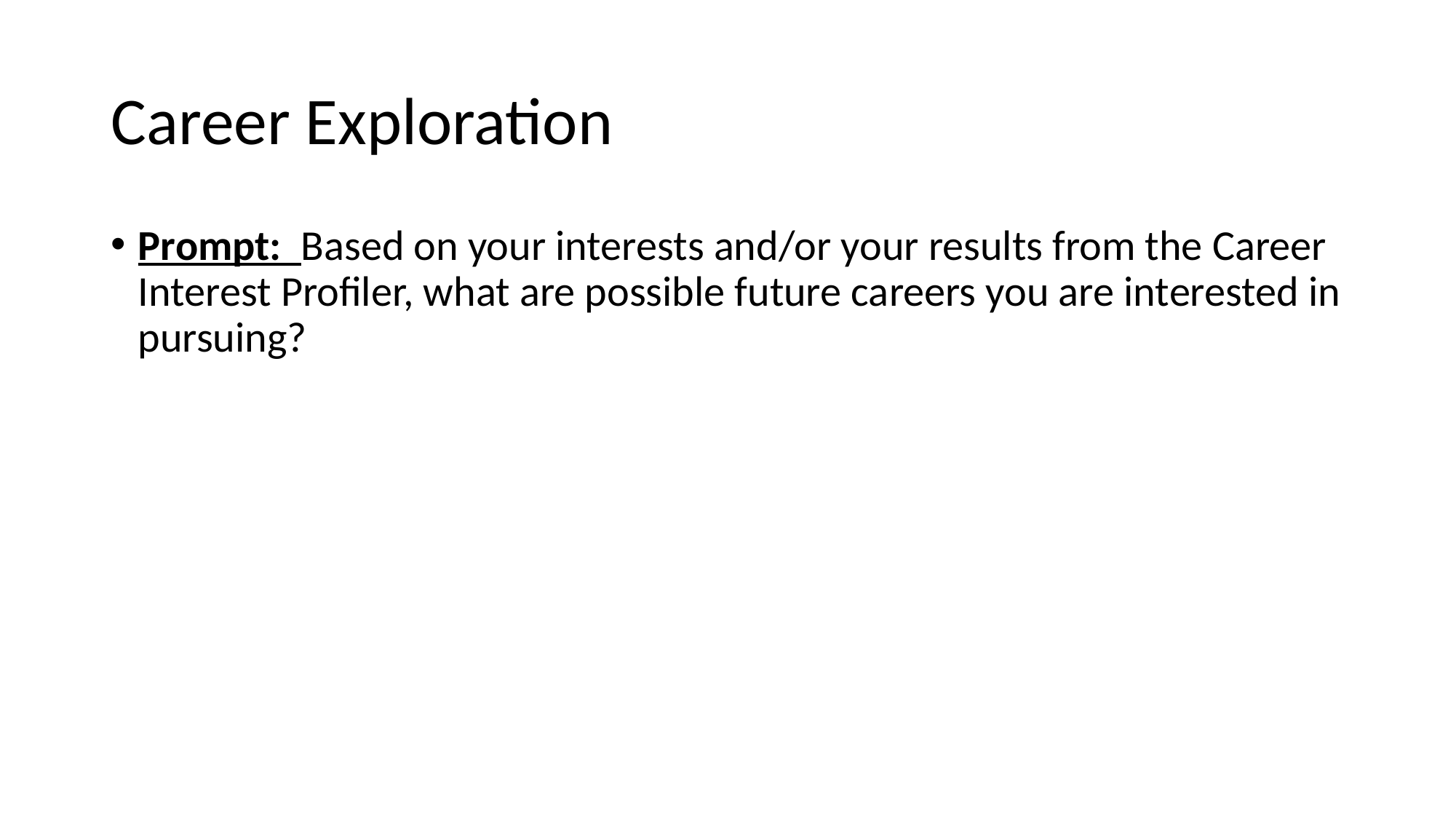

# Career Exploration
Prompt:  Based on your interests and/or your results from the Career Interest Profiler, what are possible future careers you are interested in pursuing?